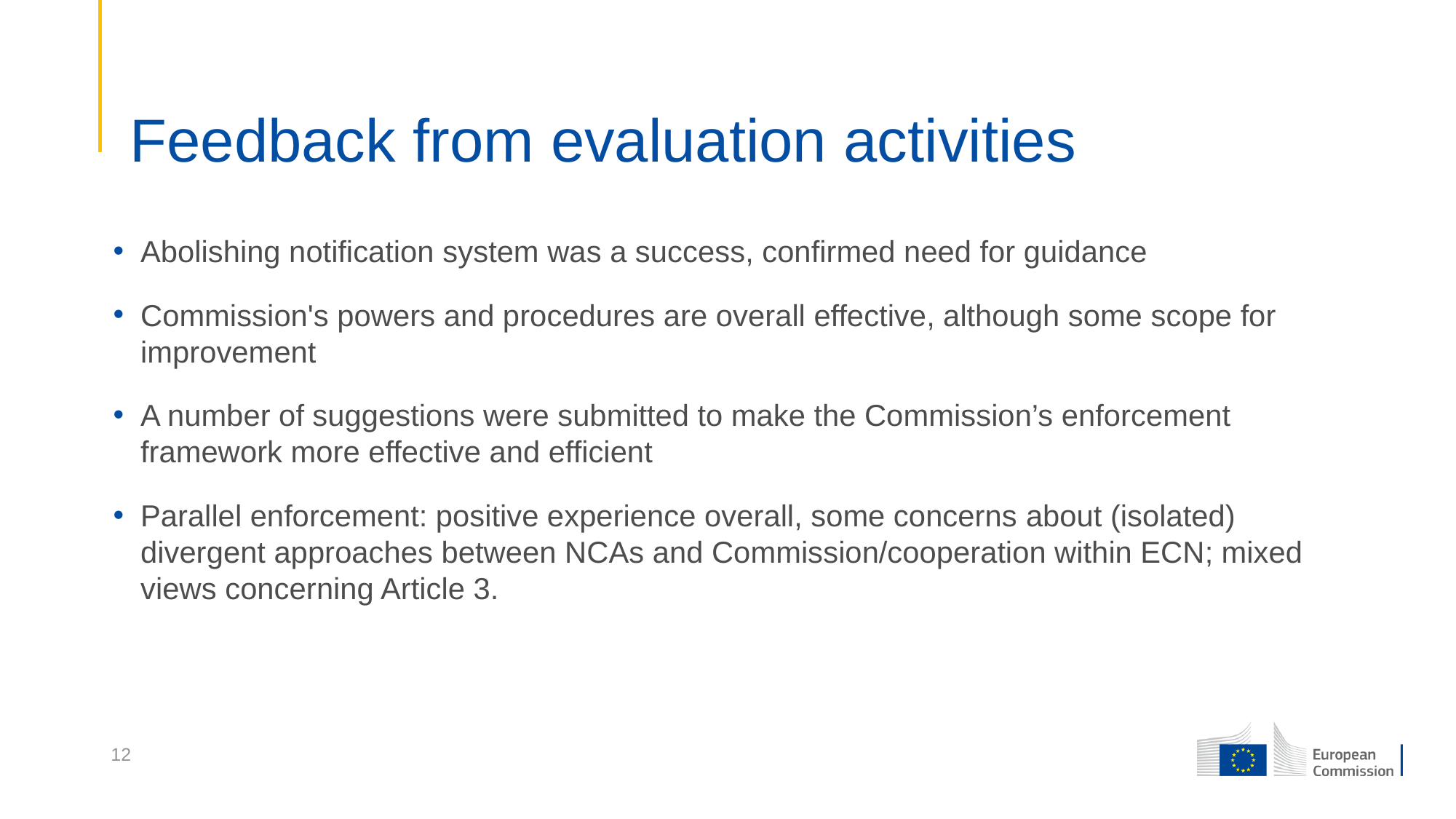

# Feedback from evaluation activities
Abolishing notification system was a success, confirmed need for guidance
Commission's powers and procedures are overall effective, although some scope for improvement
A number of suggestions were submitted to make the Commission’s enforcement framework more effective and efficient
Parallel enforcement: positive experience overall, some concerns about (isolated) divergent approaches between NCAs and Commission/cooperation within ECN; mixed views concerning Article 3.
12